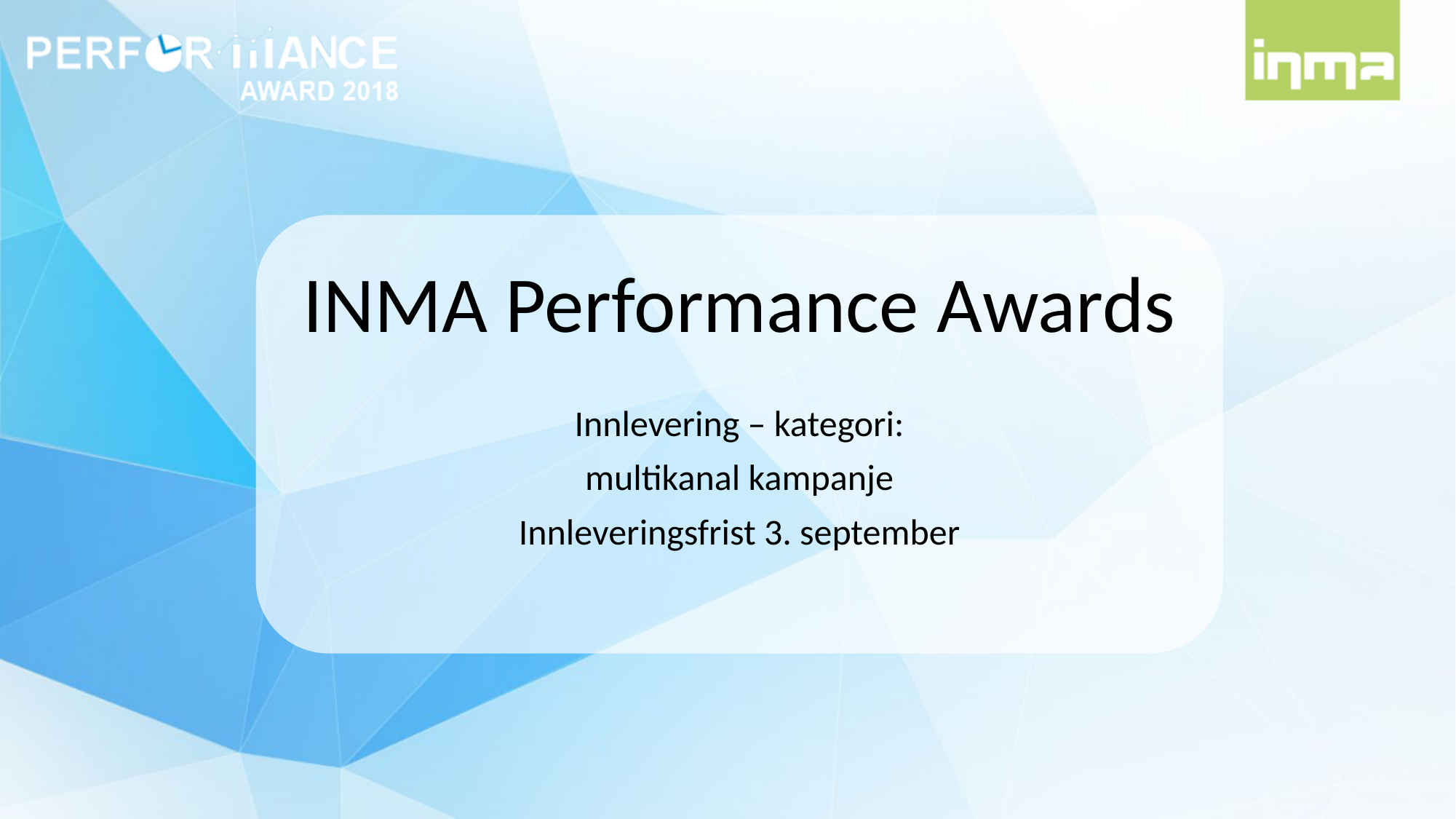

# INMA Performance Awards

Innlevering – kategori:
multikanal kampanje
Innleveringsfrist 3. september